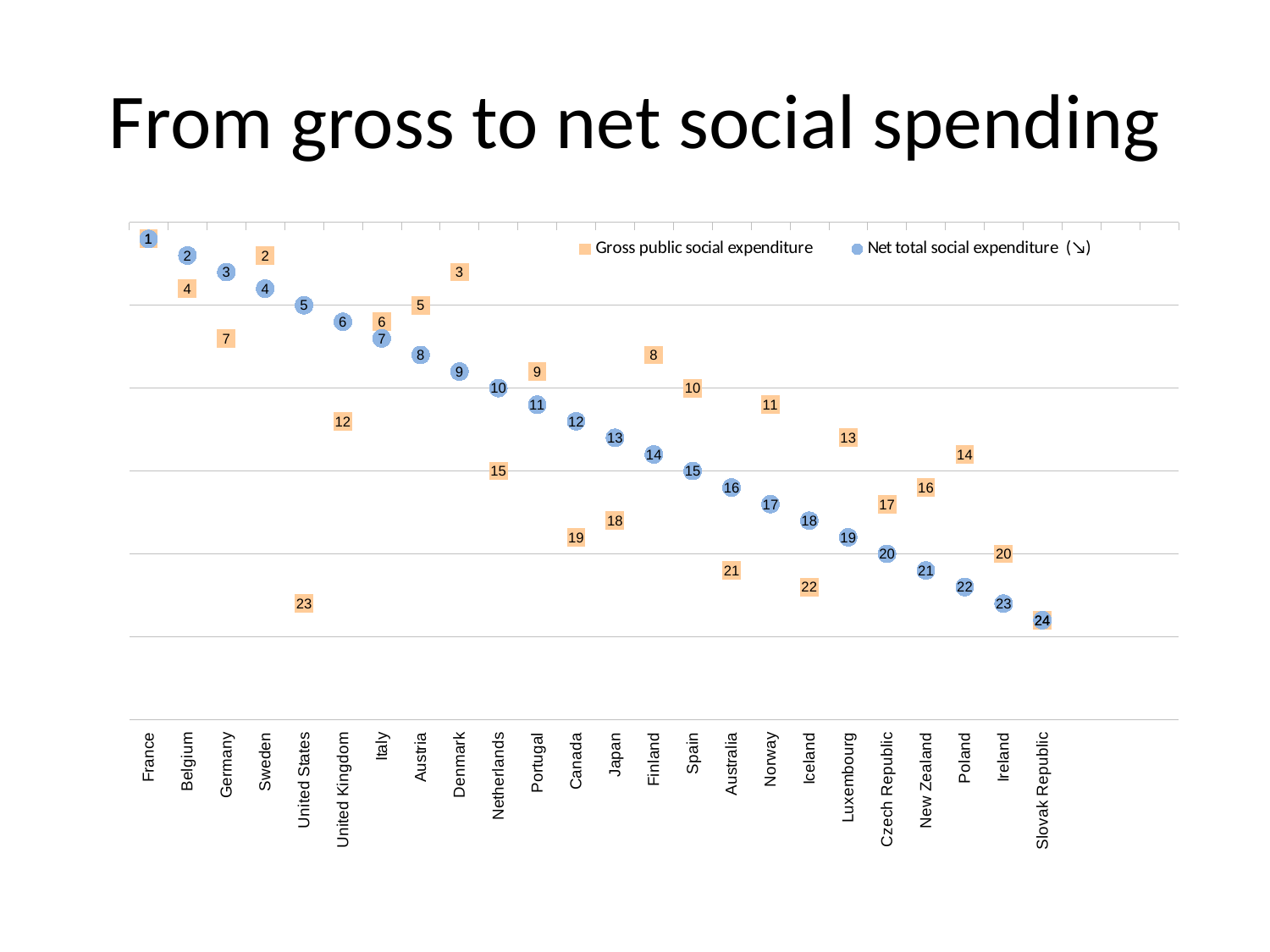

# From gross to net social spending

### Chart

| Category | Gross public social expenditure | Net total social expenditure  (↘) |
|---|---|---|
| France | 1.0 | 1.0 |
| Belgium | 4.0 | 2.0 |
| Germany | 7.0 | 3.0 |
| Sweden | 2.0 | 4.0 |
| United States | 23.0 | 5.0 |
| United Kingdom | 12.0 | 6.0 |
| Italy | 6.0 | 7.0 |
| Austria | 5.0 | 8.0 |
| Denmark | 3.0 | 9.0 |
| Netherlands | 15.0 | 10.0 |
| Portugal | 9.0 | 11.0 |
| Canada | 19.0 | 12.0 |
| Japan | 18.0 | 13.0 |
| Finland | 8.0 | 14.0 |
| Spain | 10.0 | 15.0 |
| Australia | 21.0 | 16.0 |
| Norway | 11.0 | 17.0 |
| Iceland | 22.0 | 18.0 |
| Luxembourg | 13.0 | 19.0 |
| Czech Republic | 17.0 | 20.0 |
| New Zealand | 16.0 | 21.0 |
| Poland | 14.0 | 22.0 |
| Ireland | 20.0 | 23.0 |
| Slovak Republic | 24.0 | 24.0 |